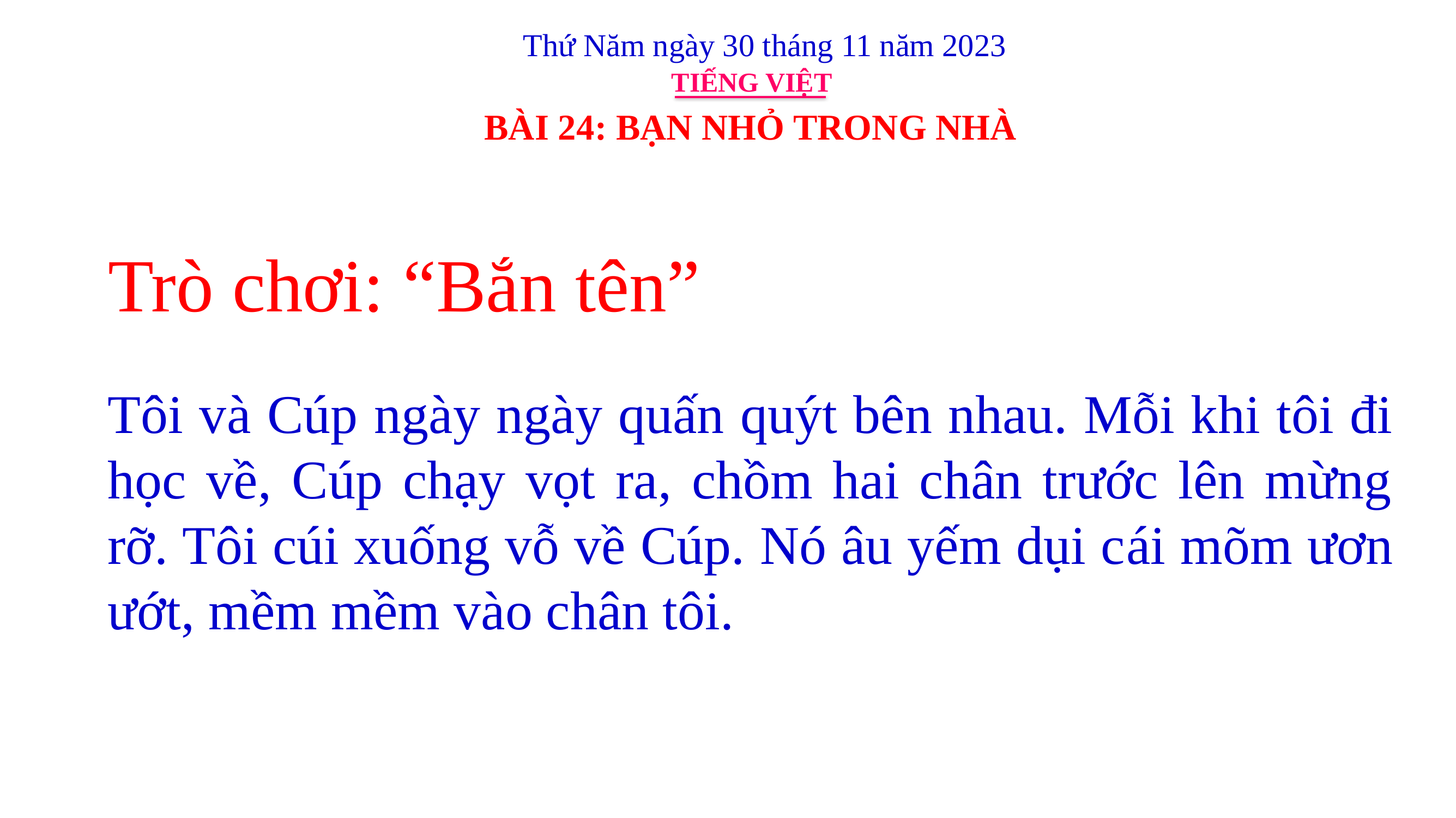

Thứ Năm ngày 30 tháng 11 năm 2023
TIẾNG VIỆT
BÀI 24: BẠN NHỎ TRONG NHÀ
# Trò chơi: “Bắn tên”
Tôi và Cúp ngày ngày quấn quýt bên nhau. Mỗi khi tôi đi học về, Cúp chạy vọt ra, chồm hai chân trước lên mừng rỡ. Tôi cúi xuống vỗ về Cúp. Nó âu yếm dụi cái mõm ươn ướt, mềm mềm vào chân tôi.